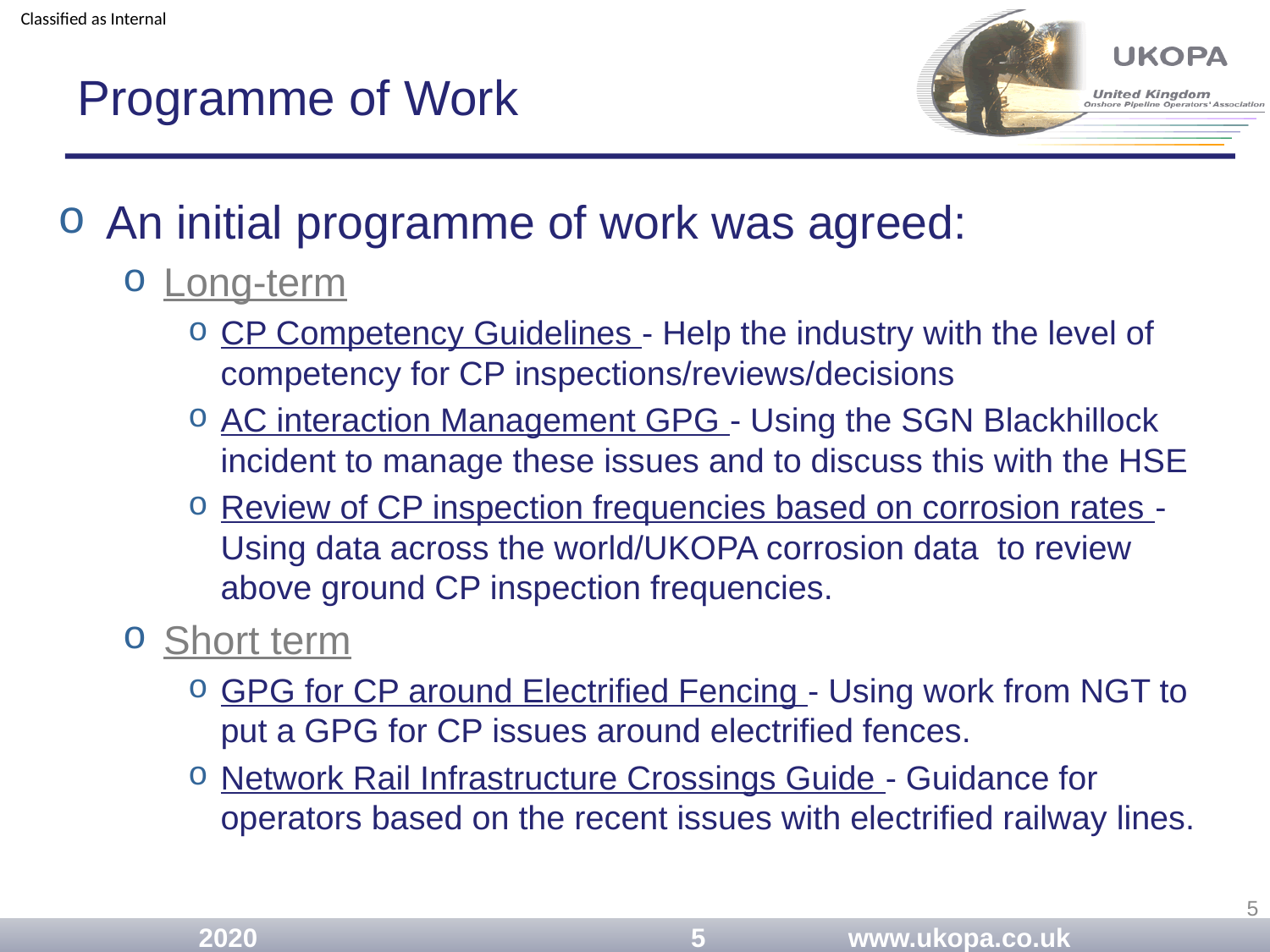

# Programme of Work
An initial programme of work was agreed:
Long-term
CP Competency Guidelines - Help the industry with the level of competency for CP inspections/reviews/decisions
AC interaction Management GPG - Using the SGN Blackhillock incident to manage these issues and to discuss this with the HSE
Review of CP inspection frequencies based on corrosion rates - Using data across the world/UKOPA corrosion data  to review above ground CP inspection frequencies.
Short term
GPG for CP around Electrified Fencing - Using work from NGT to put a GPG for CP issues around electrified fences.
Network Rail Infrastructure Crossings Guide - Guidance for operators based on the recent issues with electrified railway lines.

5